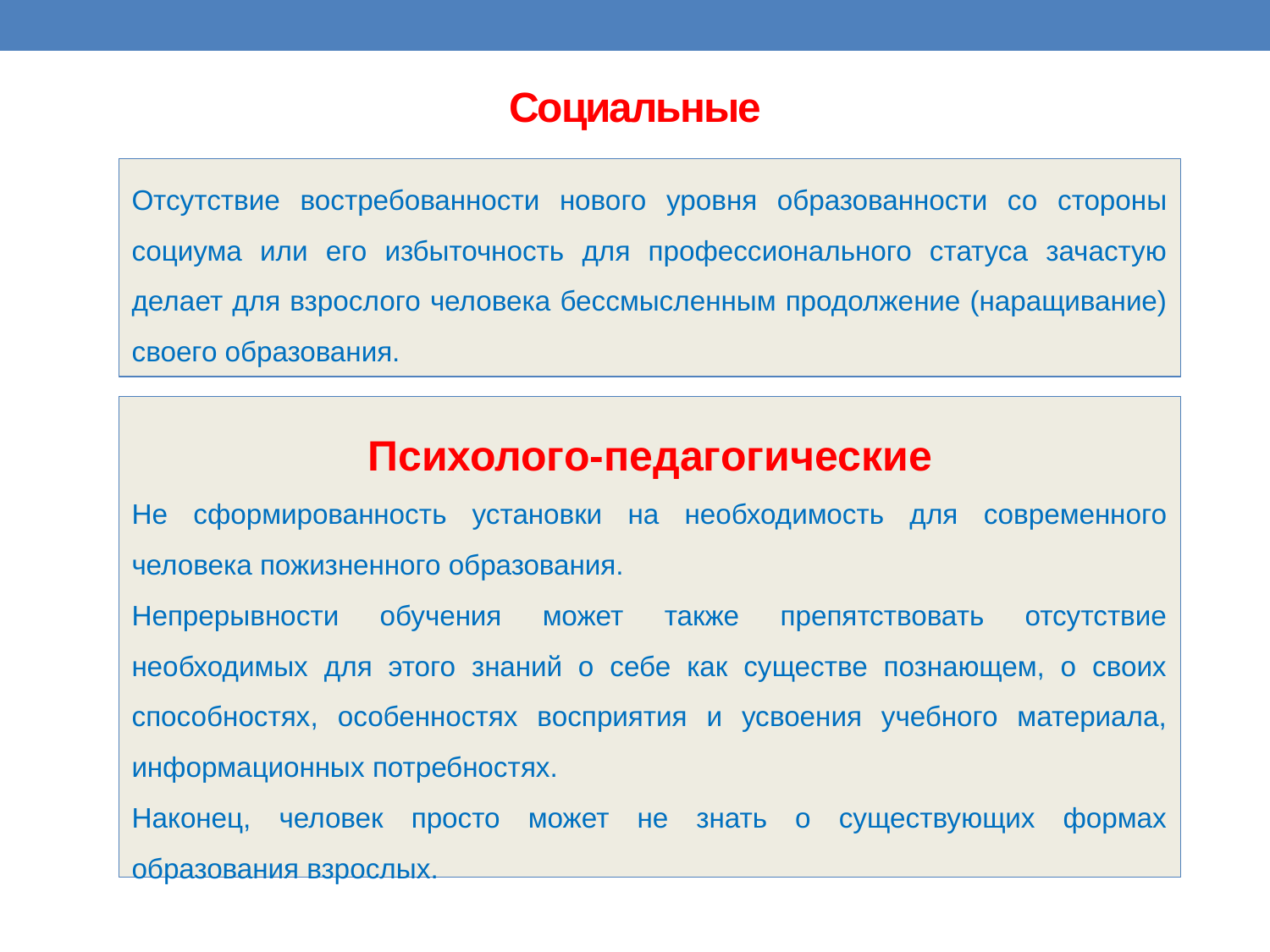

# Социальные
Отсутствие востребованности нового уровня образованности со стороны социума или его избыточность для профессионального статуса зачастую делает для взрослого человека бессмысленным продолжение (наращивание) своего образования.

Психолого-педагогические
Не сформированность установки на необходимость для современного человека пожизненного образования.
Непрерывности обучения может также препятствовать отсутствие необходимых для этого знаний о себе как существе познающем, о своих способностях, особенностях восприятия и усвоения учебного материала, информационных потребностях.
Наконец, человек просто может не знать о существующих формах образования взрослых.